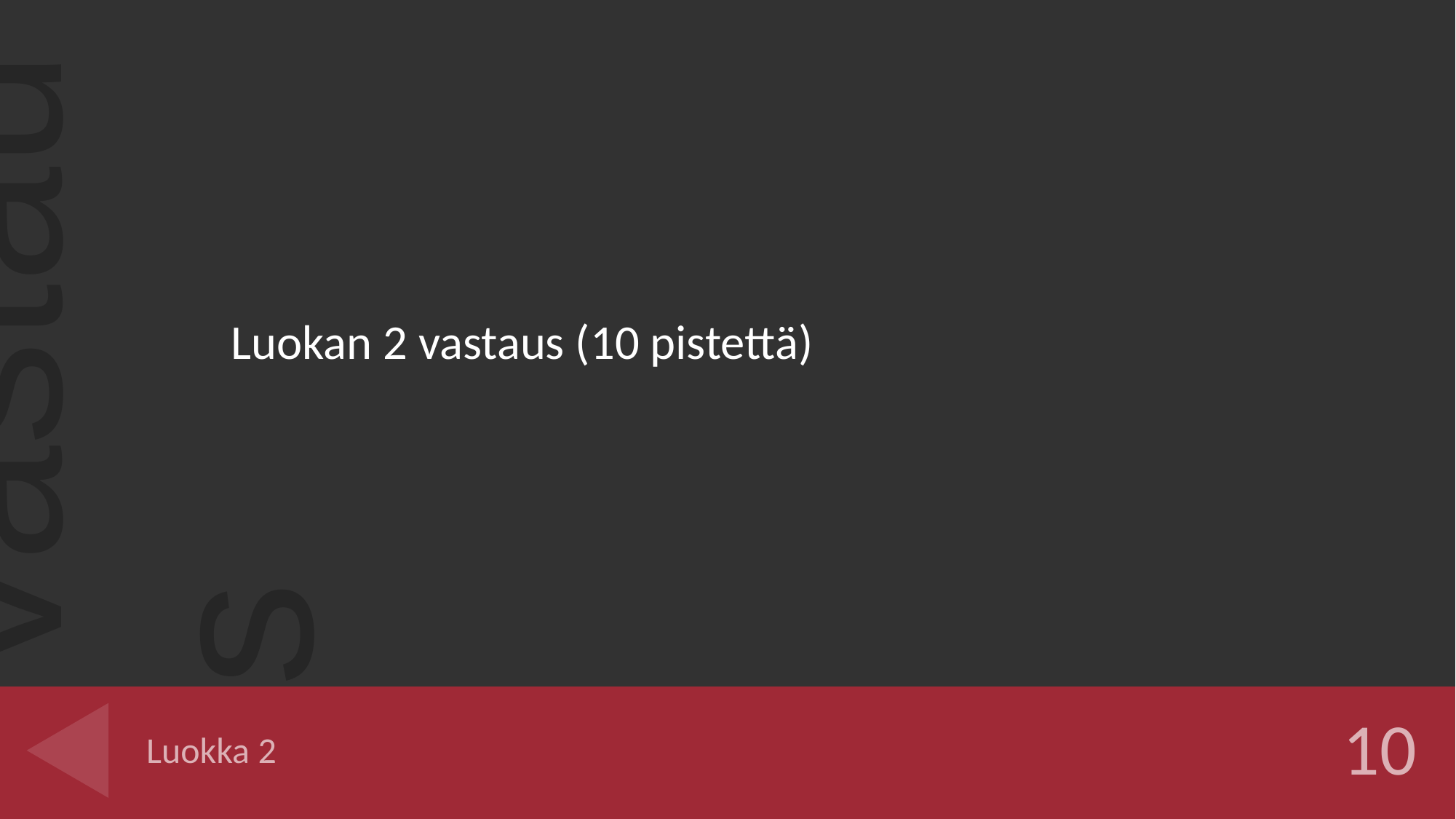

Luokan 2 vastaus (10 pistettä)
# Luokka 2
10